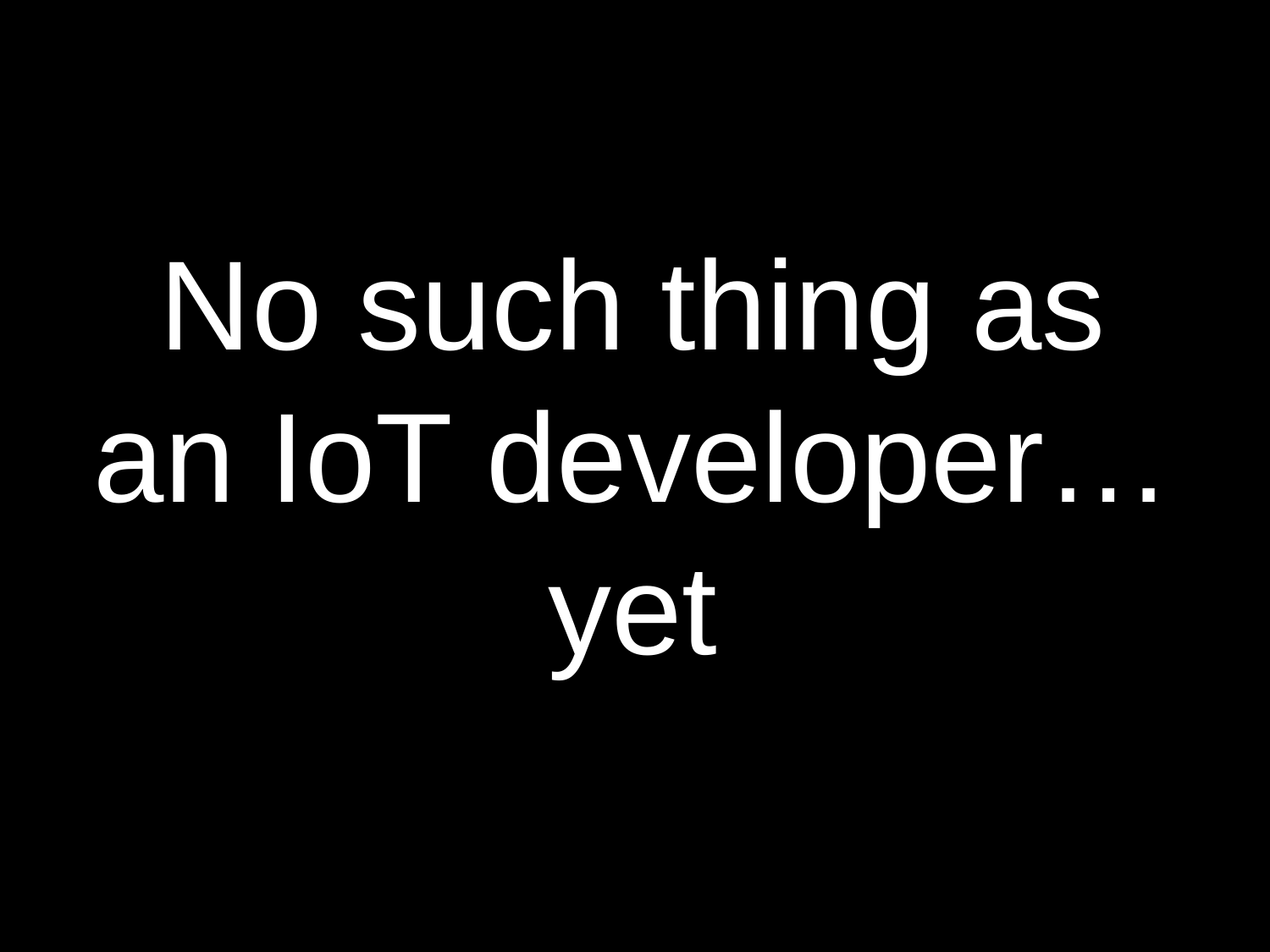

No such thing as an IoT developer… yet